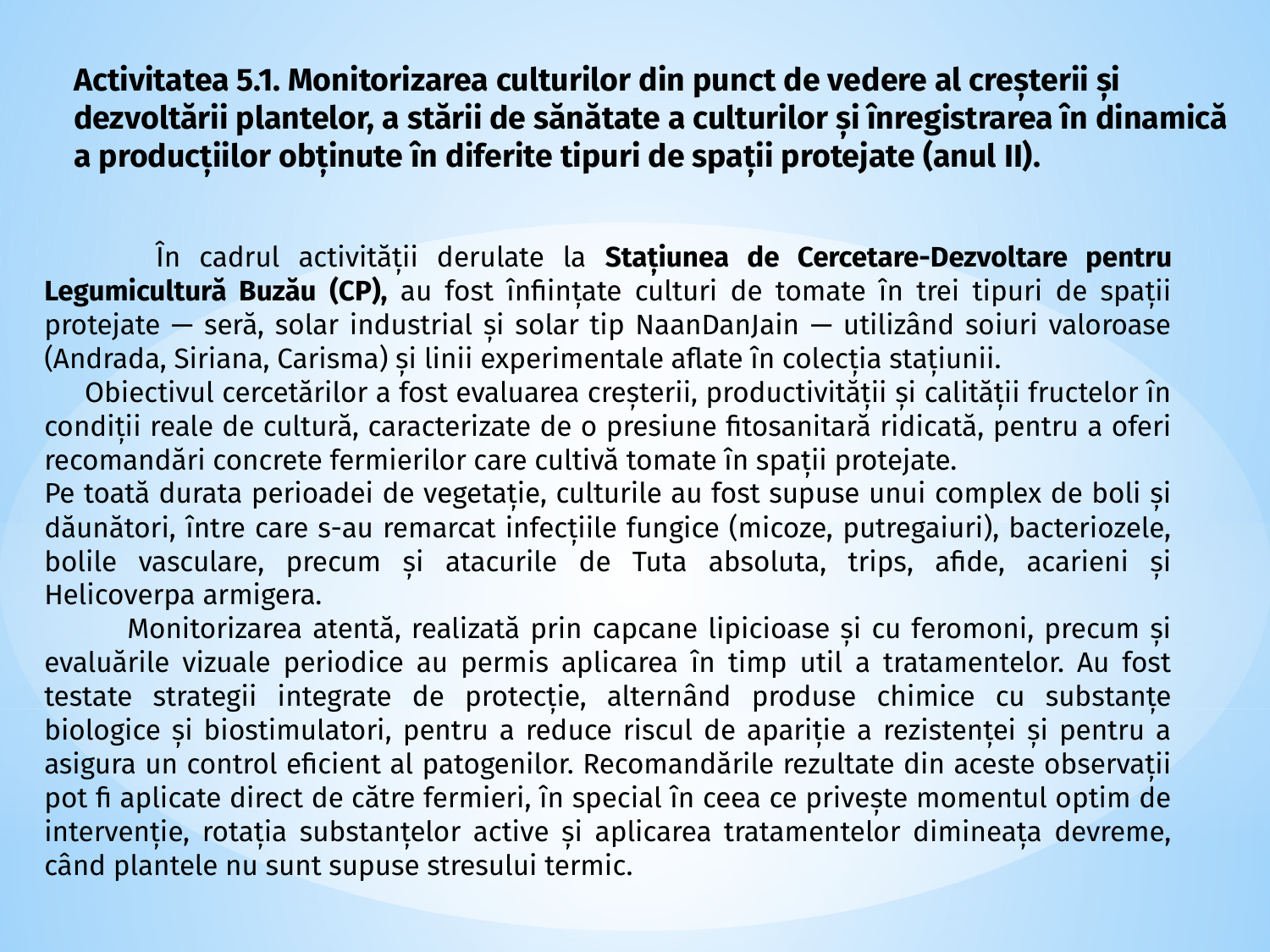

Activitatea 5.1. Monitorizarea culturilor din punct de vedere al creşterii şi dezvoltării plantelor, a stării de sănătate a culturilor şi înregistrarea în dinamică a producţiilor obţinute în diferite tipuri de spaţii protejate (anul II).
      În cadrul activității derulate la Stațiunea de Cercetare-Dezvoltare pentru Legumicultură Buzău (CP), au fost înființate culturi de tomate în trei tipuri de spații protejate — seră, solar industrial și solar tip NaanDanJain — utilizând soiuri valoroase (Andrada, Siriana, Carisma) și linii experimentale aflate în colecția stațiunii.
     Obiectivul cercetărilor a fost evaluarea creșterii, productivității și calității fructelor în condiții reale de cultură, caracterizate de o presiune fitosanitară ridicată, pentru a oferi recomandări concrete fermierilor care cultivă tomate în spații protejate.
Pe toată durata perioadei de vegetație, culturile au fost supuse unui complex de boli și dăunători, între care s-au remarcat infecțiile fungice (micoze, putregaiuri), bacteriozele, bolile vasculare, precum și atacurile de Tuta absoluta, trips, afide, acarieni și Helicoverpa armigera.
        Monitorizarea atentă, realizată prin capcane lipicioase și cu feromoni, precum și evaluările vizuale periodice au permis aplicarea în timp util a tratamentelor. Au fost testate strategii integrate de protecție, alternând produse chimice cu substanțe biologice și biostimulatori, pentru a reduce riscul de apariție a rezistenței și pentru a asigura un control eficient al patogenilor. Recomandările rezultate din aceste observații pot fi aplicate direct de către fermieri, în special în ceea ce privește momentul optim de intervenție, rotația substanțelor active și aplicarea tratamentelor dimineața devreme, când plantele nu sunt supuse stresului termic.